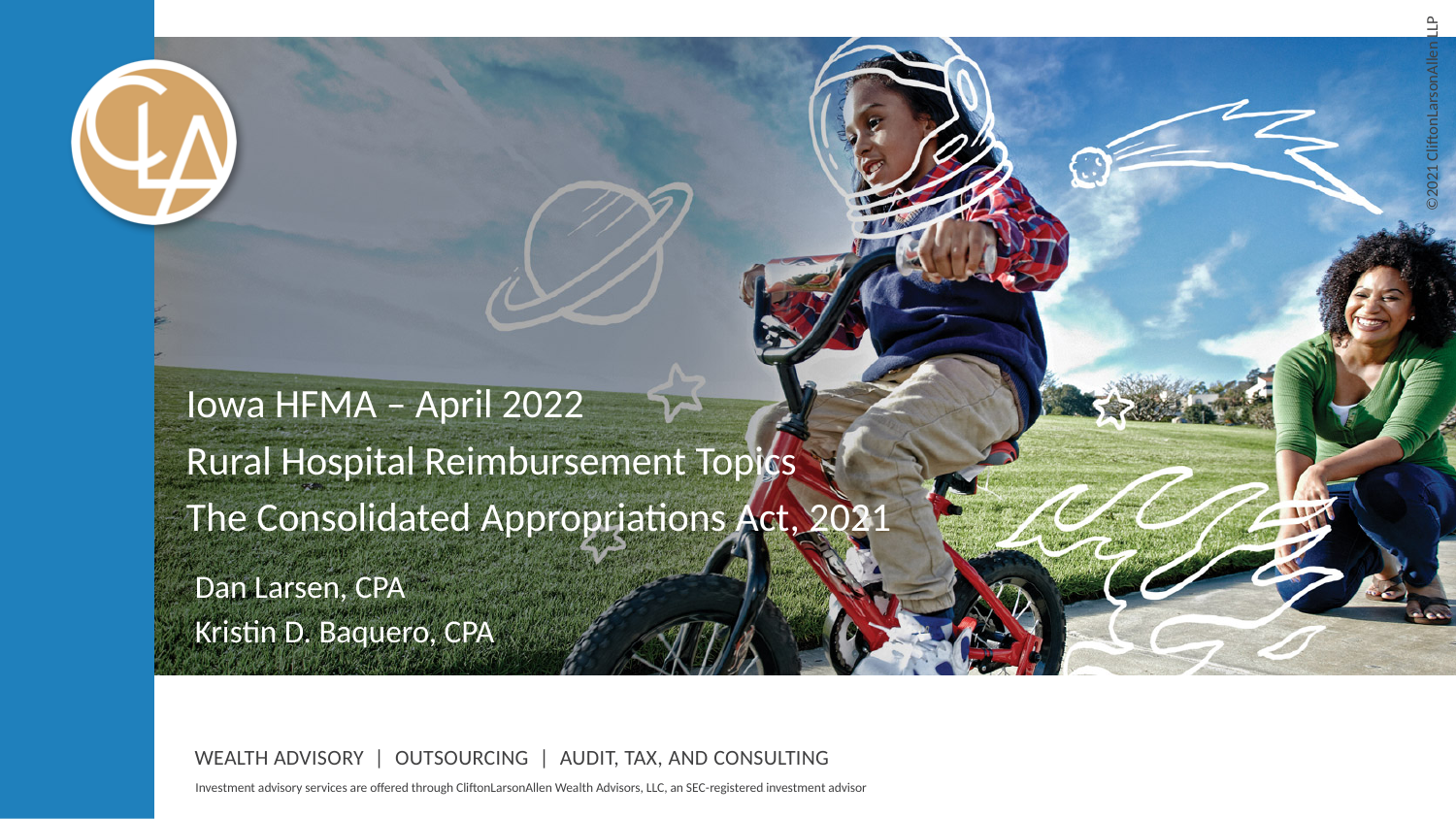

Iowa HFMA – April 2022
Rural Hospital Reimbursement Topics
The Consolidated Appropriations Act, 2021
Dan Larsen, CPA
Kristin D. Baquero, CPA